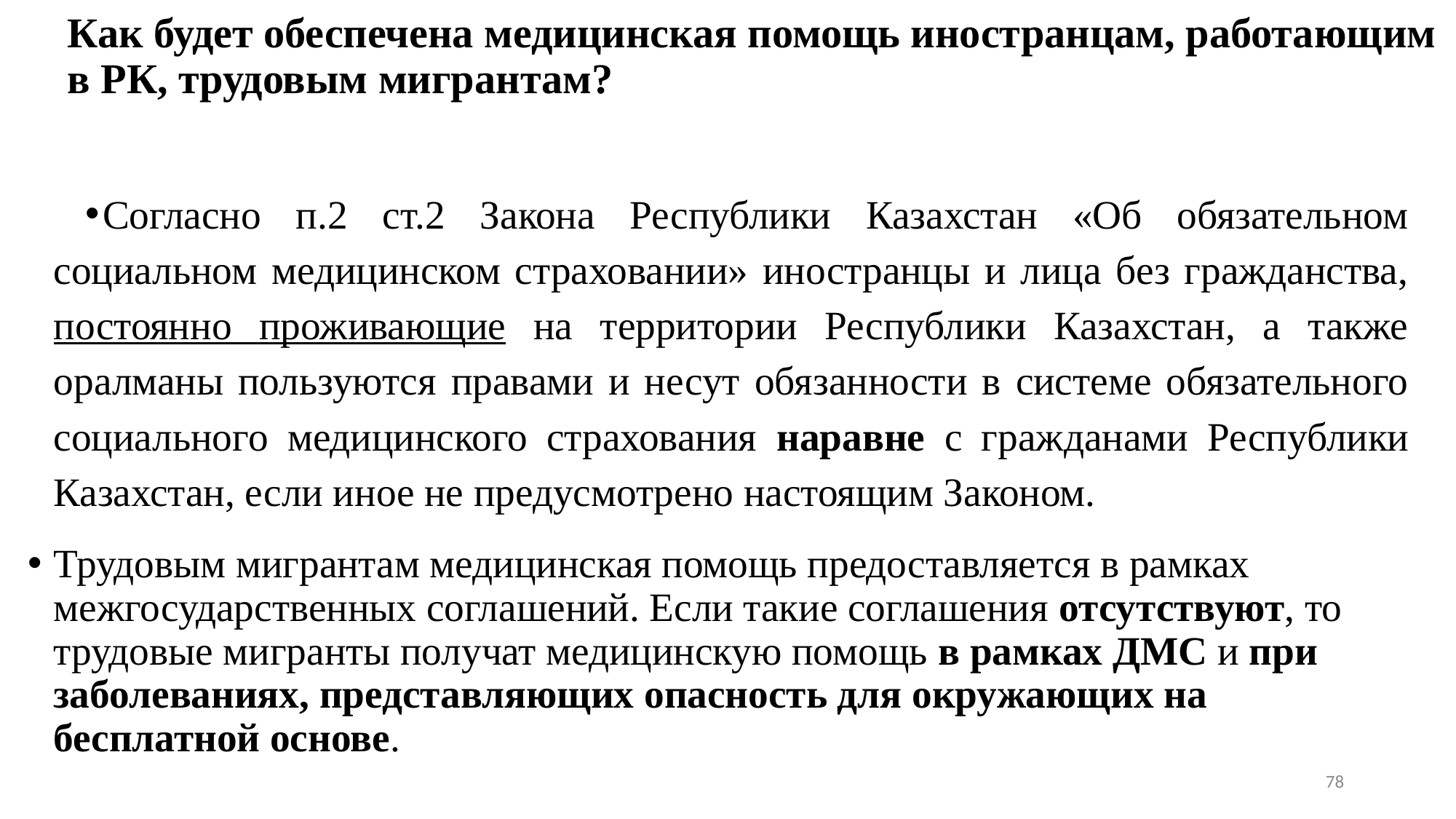

# Как будет обеспечена медицинская помощь иностранцам, работающим в РК, трудовым мигрантам?
Согласно п.2 ст.2 Закона Республики Казахстан «Об обязательном социальном медицинском страховании» иностранцы и лица без гражданства, постоянно проживающие на территории Республики Казахстан, а также оралманы пользуются правами и несут обязанности в системе обязательного социального медицинского страхования наравне с гражданами Республики Казахстан, если иное не предусмотрено настоящим Законом.
Трудовым мигрантам медицинская помощь предоставляется в рамках межгосударственных соглашений. Если такие соглашения отсутствуют, то трудовые мигранты получат медицинскую помощь в рамках ДМС и при заболеваниях, представляющих опасность для окружающих на бесплатной основе.
78